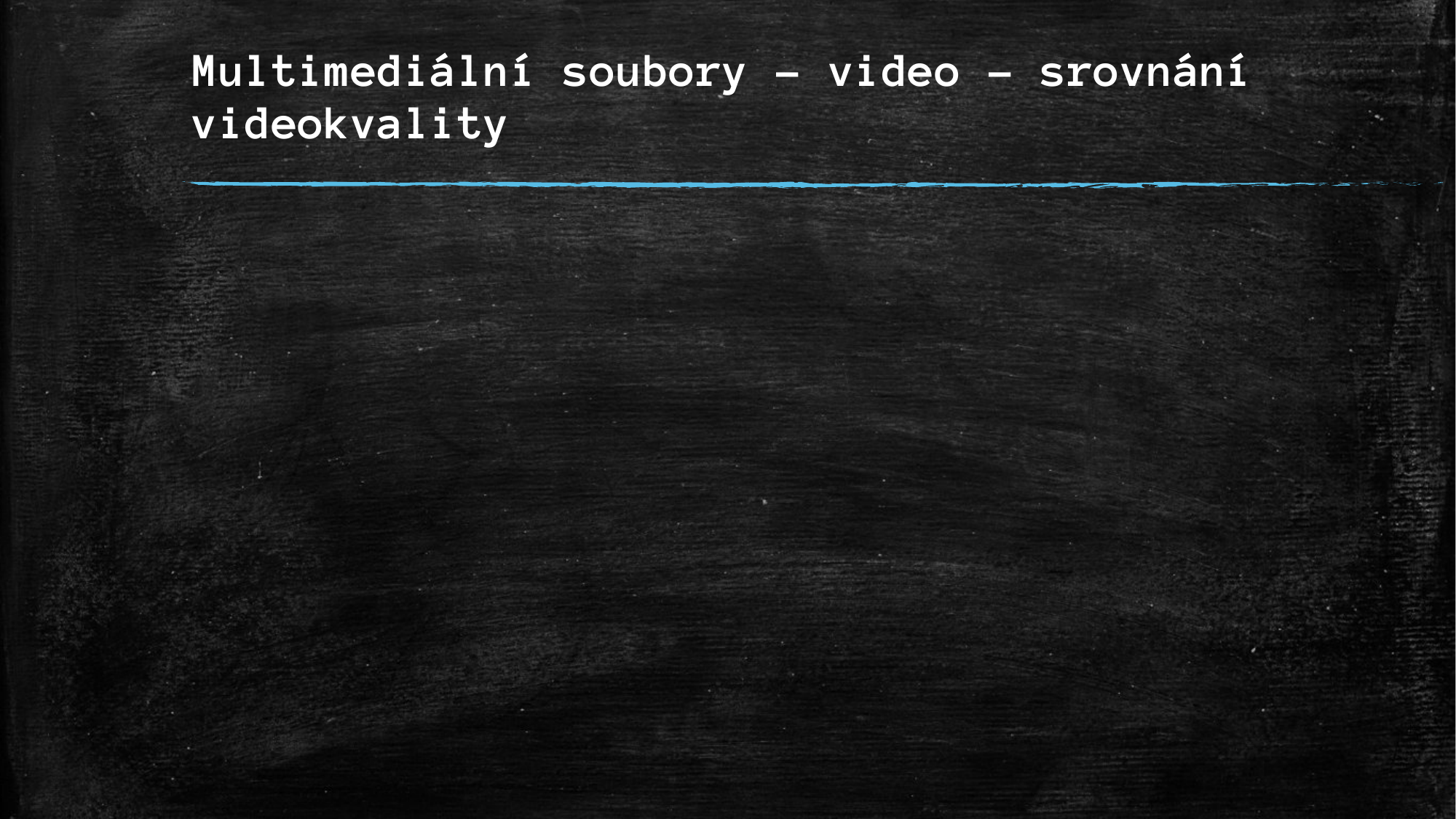

# Multimediální soubory – video – srovnání videokvality